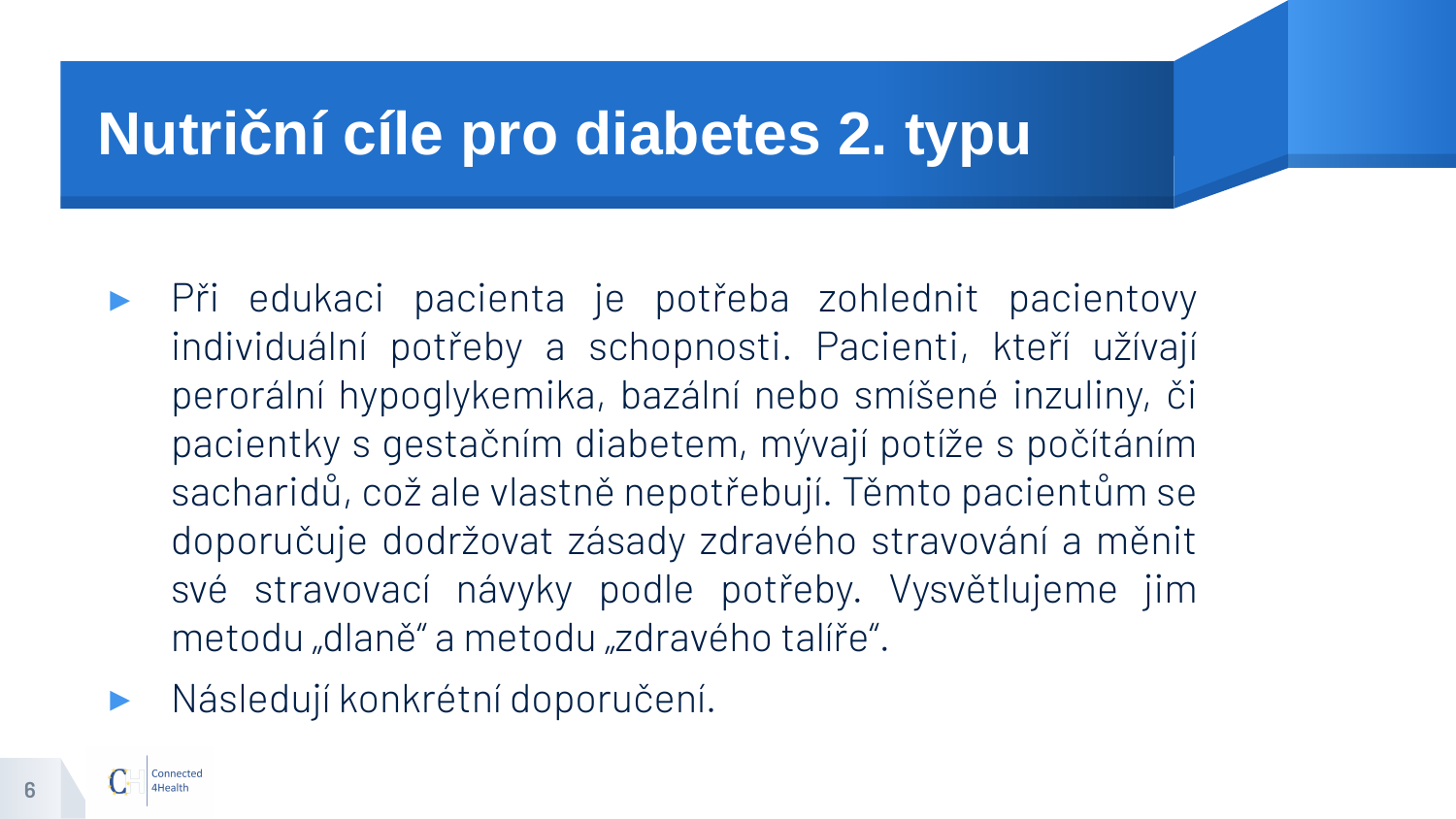

# Nutriční cíle pro diabetes 2. typu
Při edukaci pacienta je potřeba zohlednit pacientovy individuální potřeby a schopnosti. Pacienti, kteří užívají perorální hypoglykemika, bazální nebo smíšené inzuliny, či pacientky s gestačním diabetem, mývají potíže s počítáním sacharidů, což ale vlastně nepotřebují. Těmto pacientům se doporučuje dodržovat zásady zdravého stravování a měnit své stravovací návyky podle potřeby. Vysvětlujeme jim metodu „dlaně“ a metodu „zdravého talíře“.
Následují konkrétní doporučení.
6